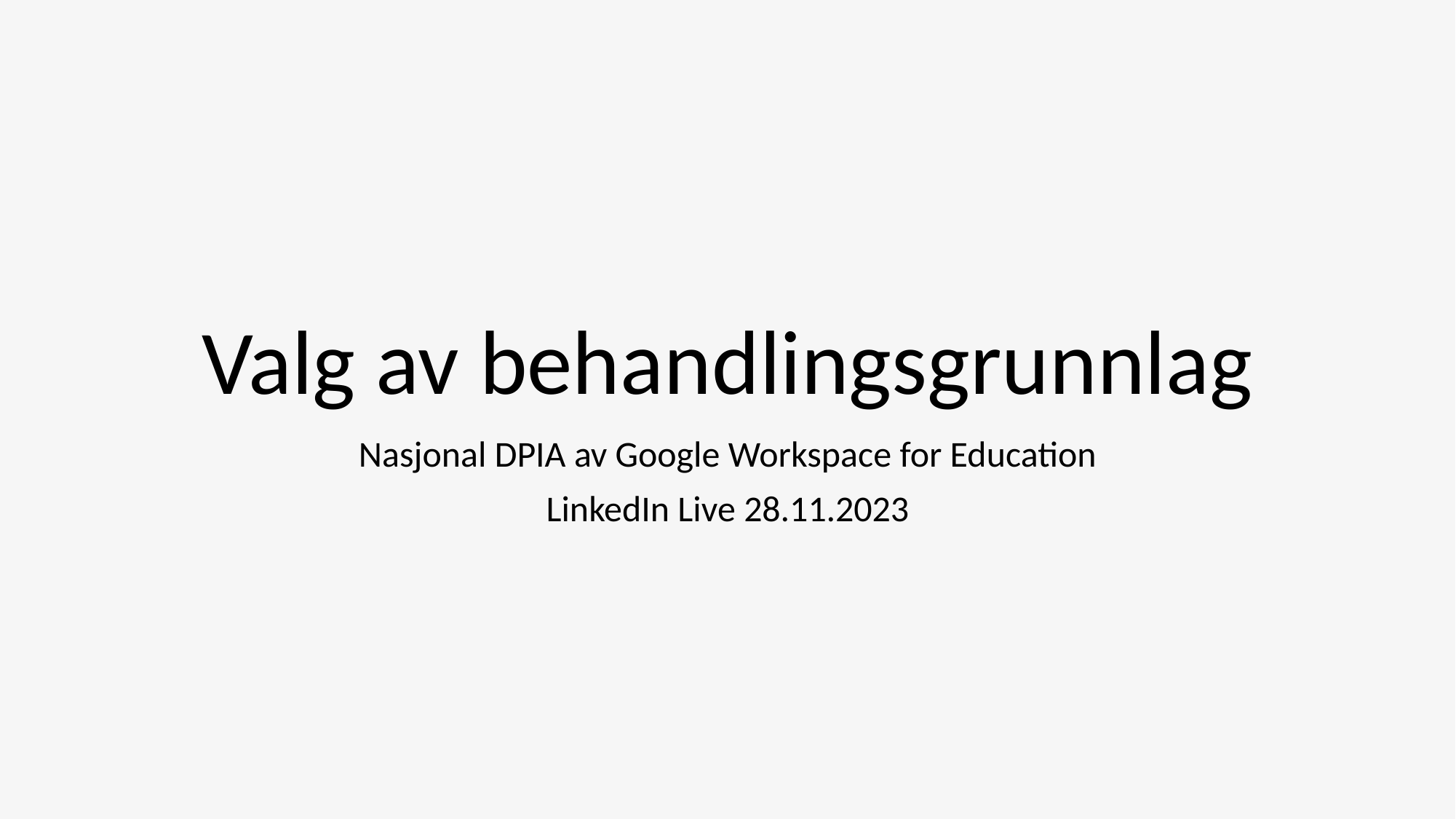

# Valg av behandlingsgrunnlag
Nasjonal DPIA av Google Workspace for Education
LinkedIn Live 28.11.2023